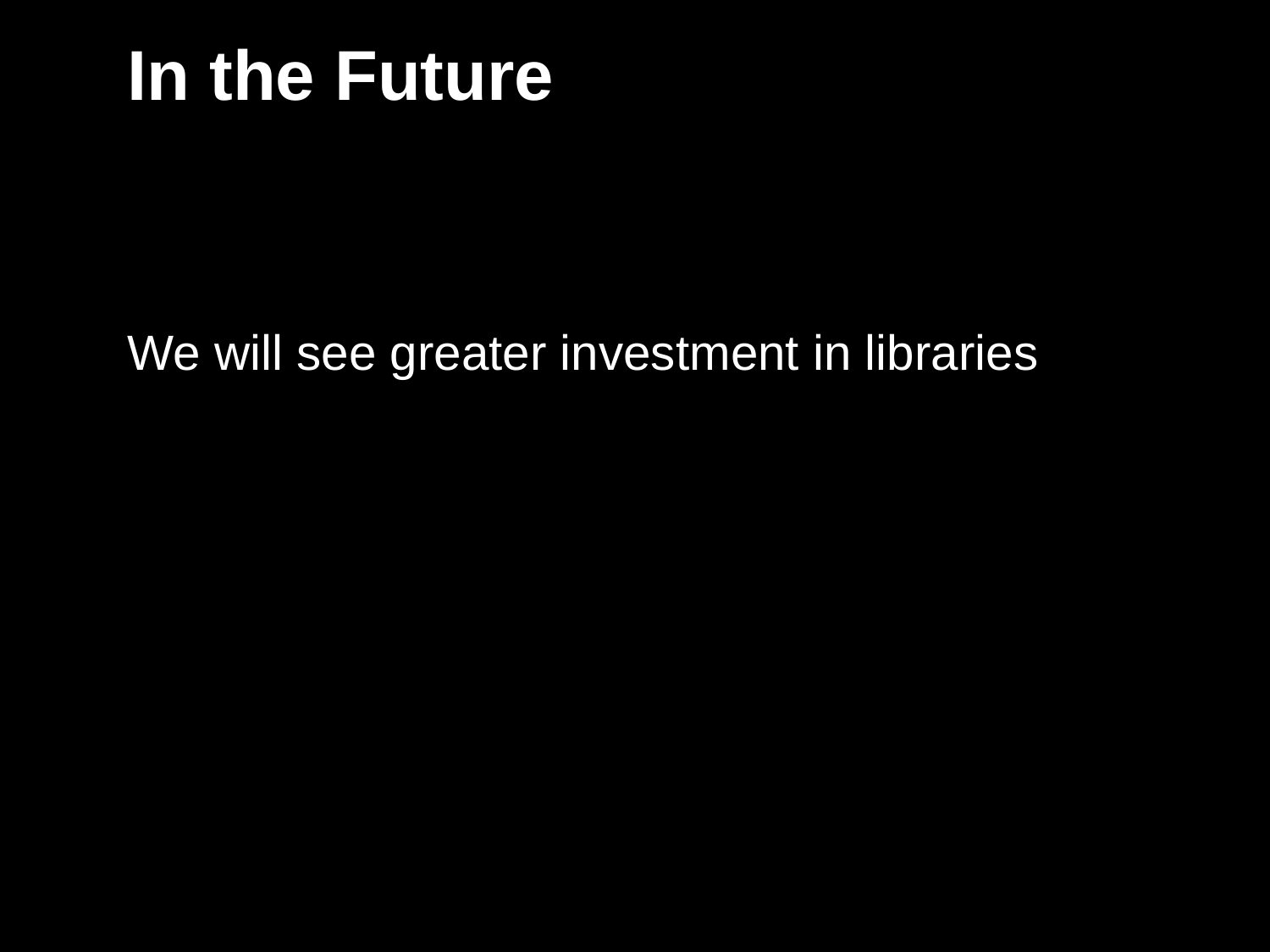

# In the Future
We will see greater investment in libraries
9